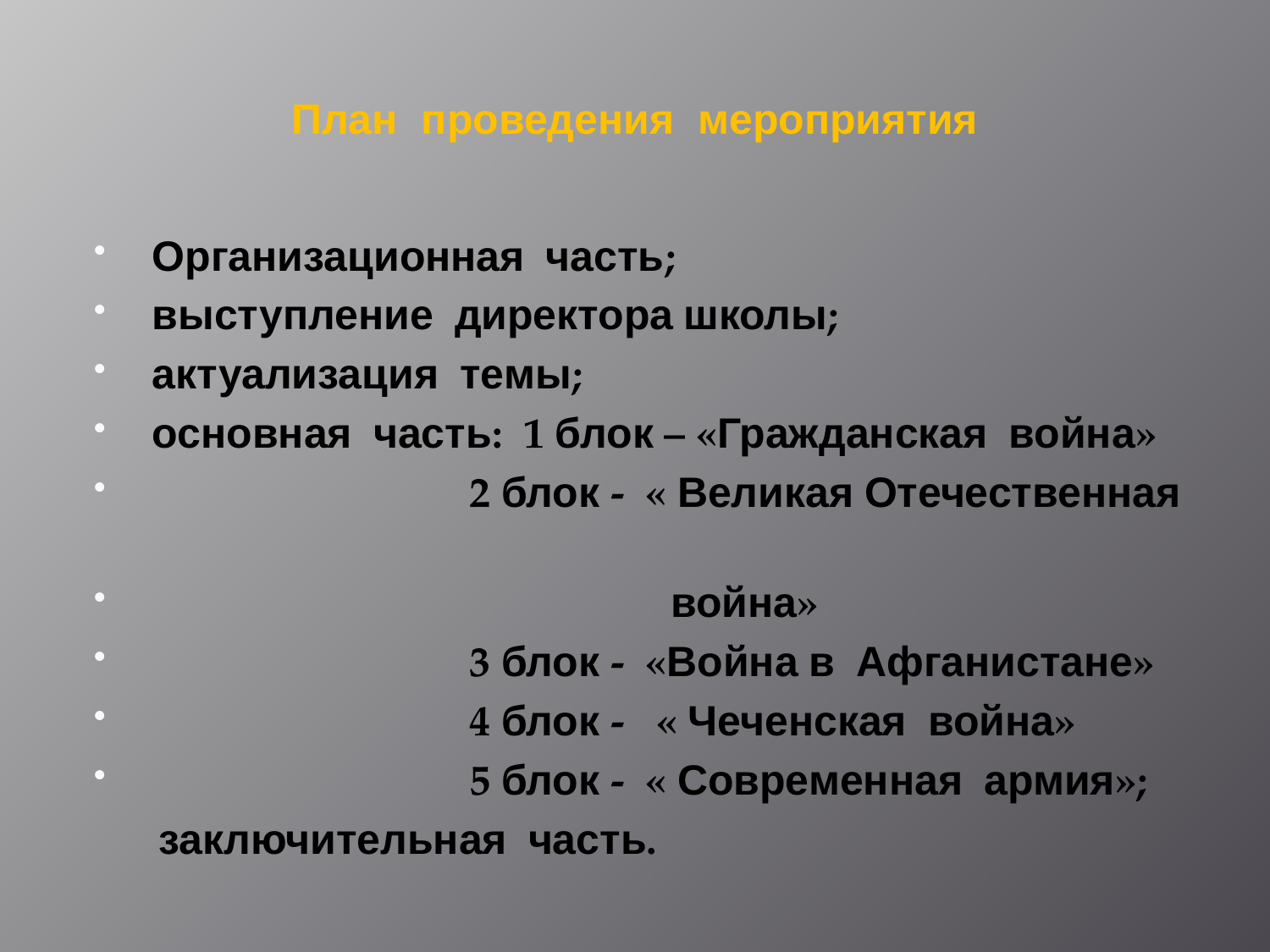

# План  проведения  мероприятия
Организационная  часть;
выступление  директора школы;
актуализация  темы;
основная  часть:  1 блок – «Гражданская  война»
                              2 блок -  « Великая Отечественная
                                                 война»
                              3 блок -  «Война в  Афганистане»
                              4 блок -   « Чеченская  война»
                              5 блок -  « Современная  армия»;
      заключительная  часть.